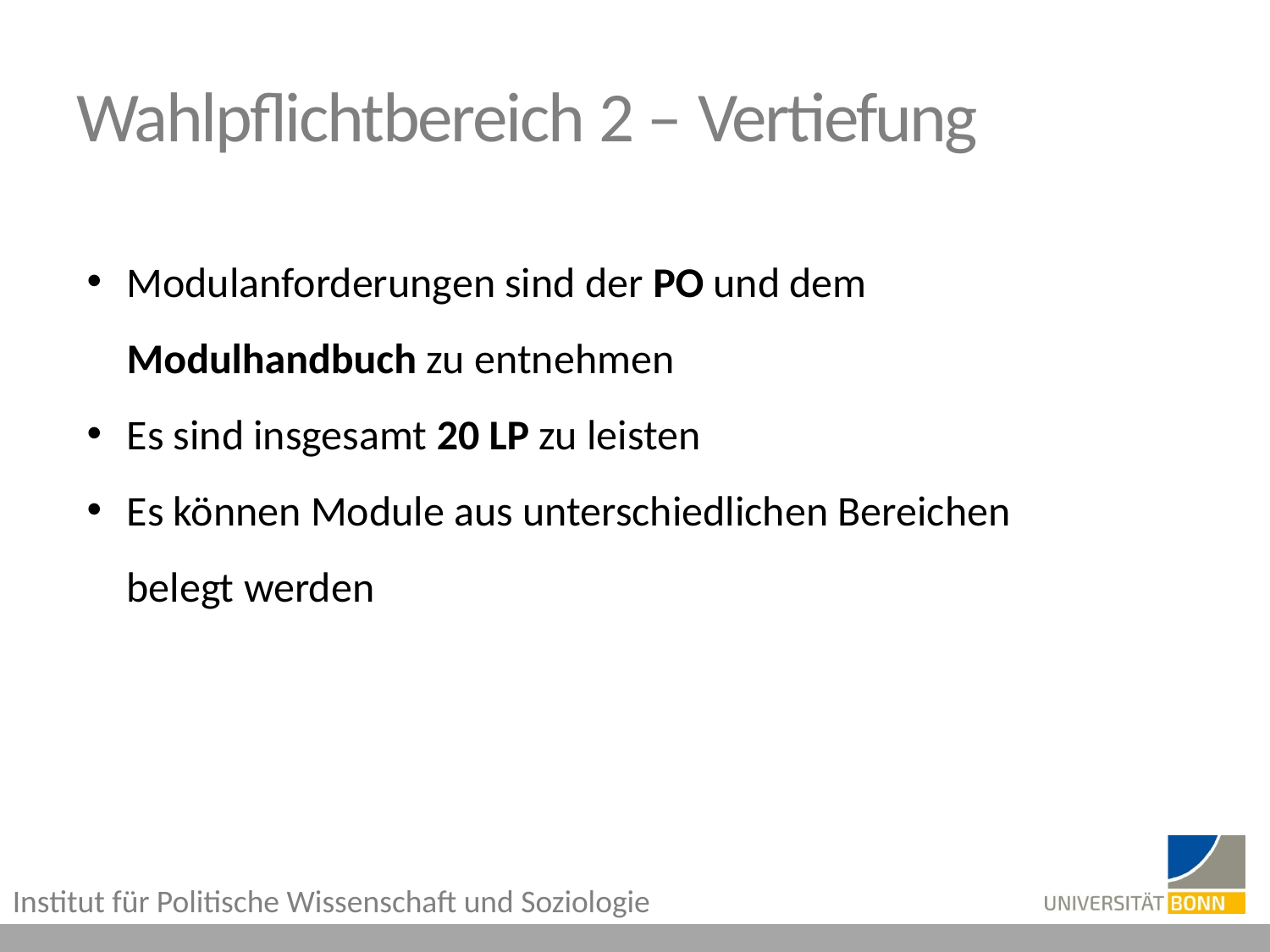

# Wahlpflichtbereich 2 – Vertiefung
Modulanforderungen sind der PO und dem Modulhandbuch zu entnehmen
Es sind insgesamt 20 LP zu leisten
Es können Module aus unterschiedlichen Bereichen belegt werden